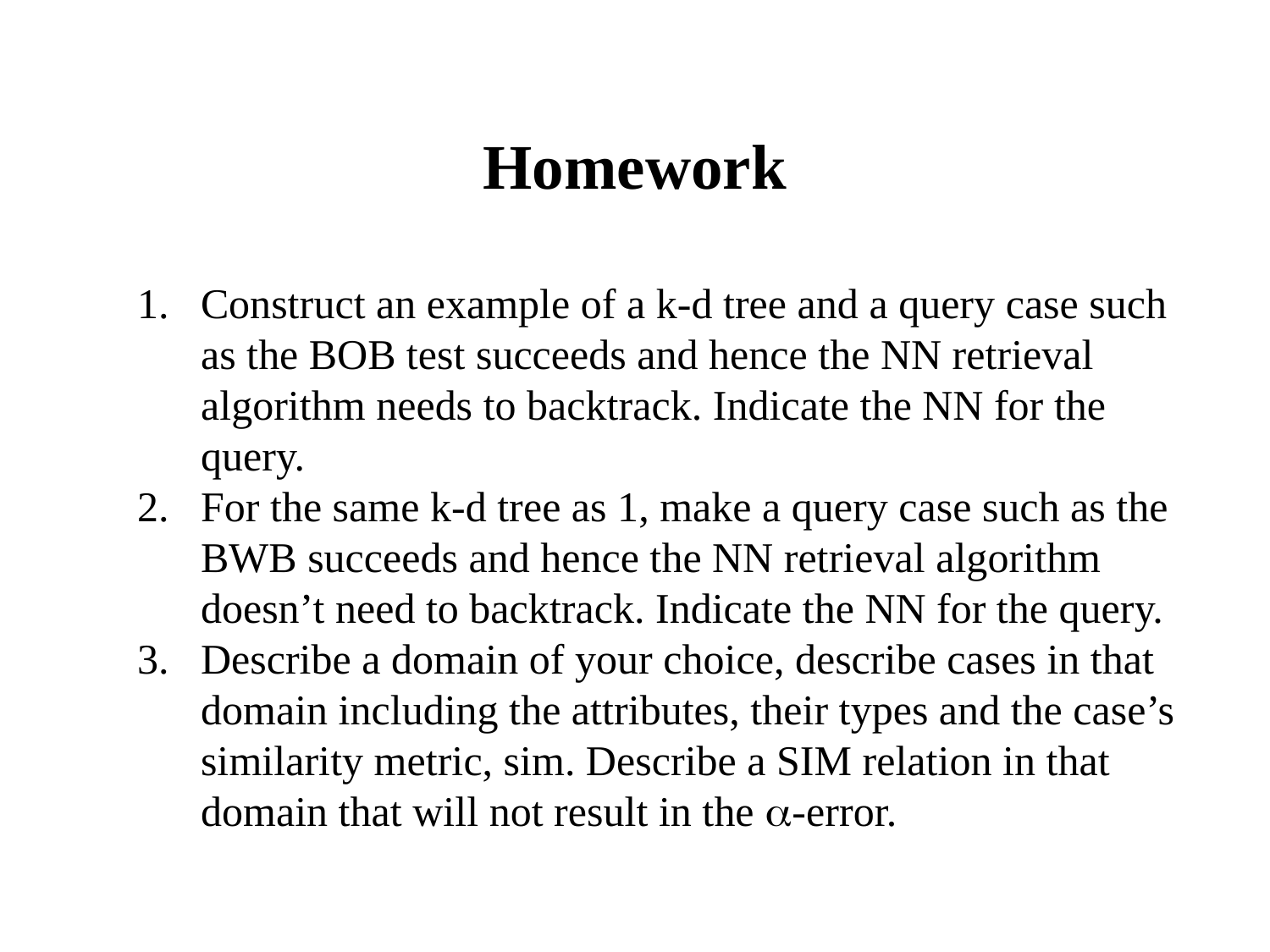

# Homework
Construct an example of a k-d tree and a query case such as the BOB test succeeds and hence the NN retrieval algorithm needs to backtrack. Indicate the NN for the query.
For the same k-d tree as 1, make a query case such as the BWB succeeds and hence the NN retrieval algorithm doesn’t need to backtrack. Indicate the NN for the query.
Describe a domain of your choice, describe cases in that domain including the attributes, their types and the case’s similarity metric, sim. Describe a SIM relation in that domain that will not result in the α-error.